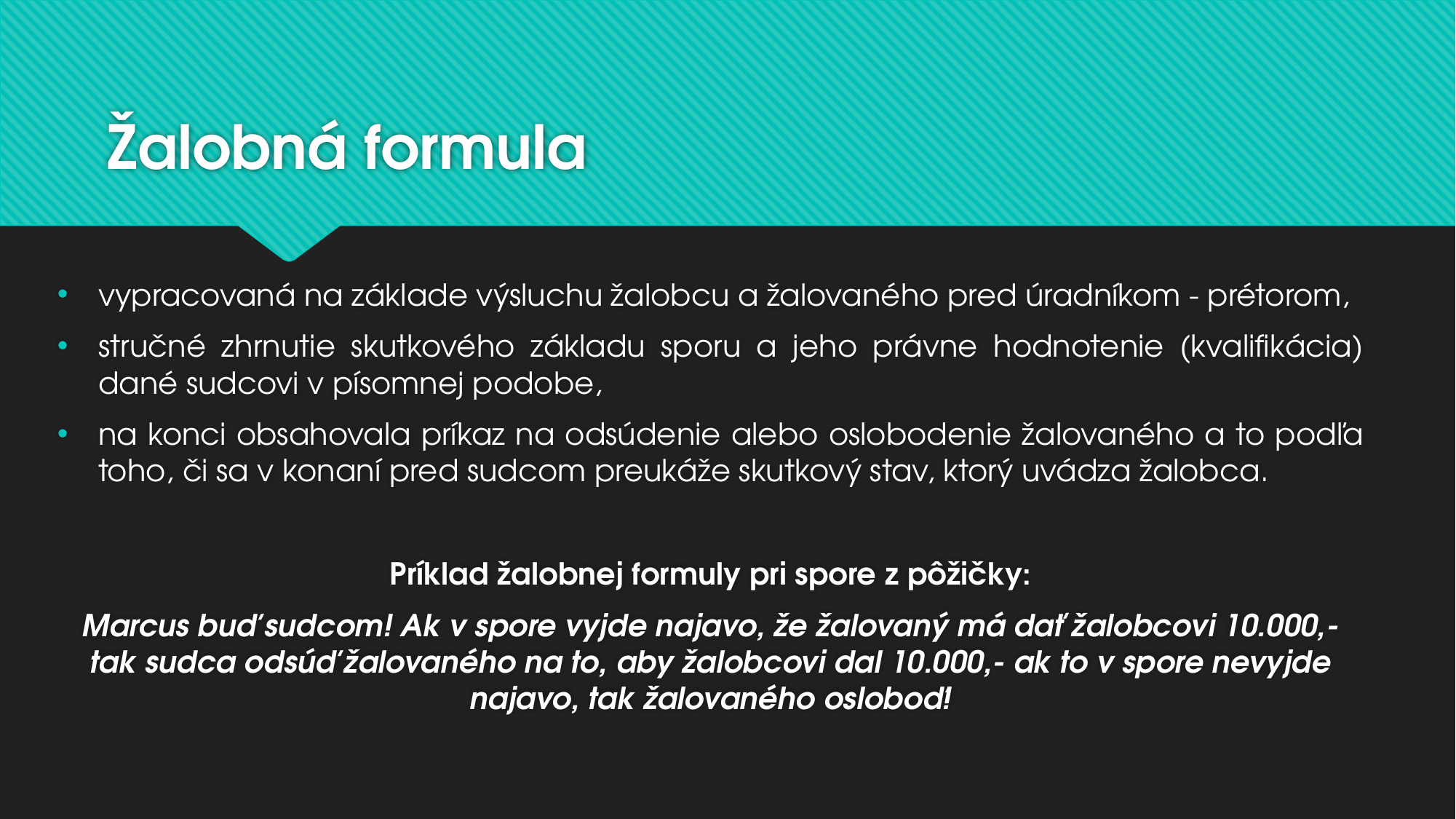

# Žalobná formula
vypracovaná na základe výsluchu žalobcu a žalovaného pred úradníkom - prétorom,
stručné zhrnutie skutkového základu sporu a jeho právne hodnotenie (kvalifikácia) dané sudcovi v písomnej podobe,
na konci obsahovala príkaz na odsúdenie alebo oslobodenie žalovaného a to podľa toho, či sa v konaní pred sudcom preukáže skutkový stav, ktorý uvádza žalobca.

Príklad žalobnej formuly pri spore z pôžičky:
Marcus buď sudcom! Ak v spore vyjde najavo, že žalovaný má dať žalobcovi 10.000,- tak sudca odsúď žalovaného na to, aby žalobcovi dal 10.000,- ak to v spore nevyjde najavo, tak žalovaného osloboď!